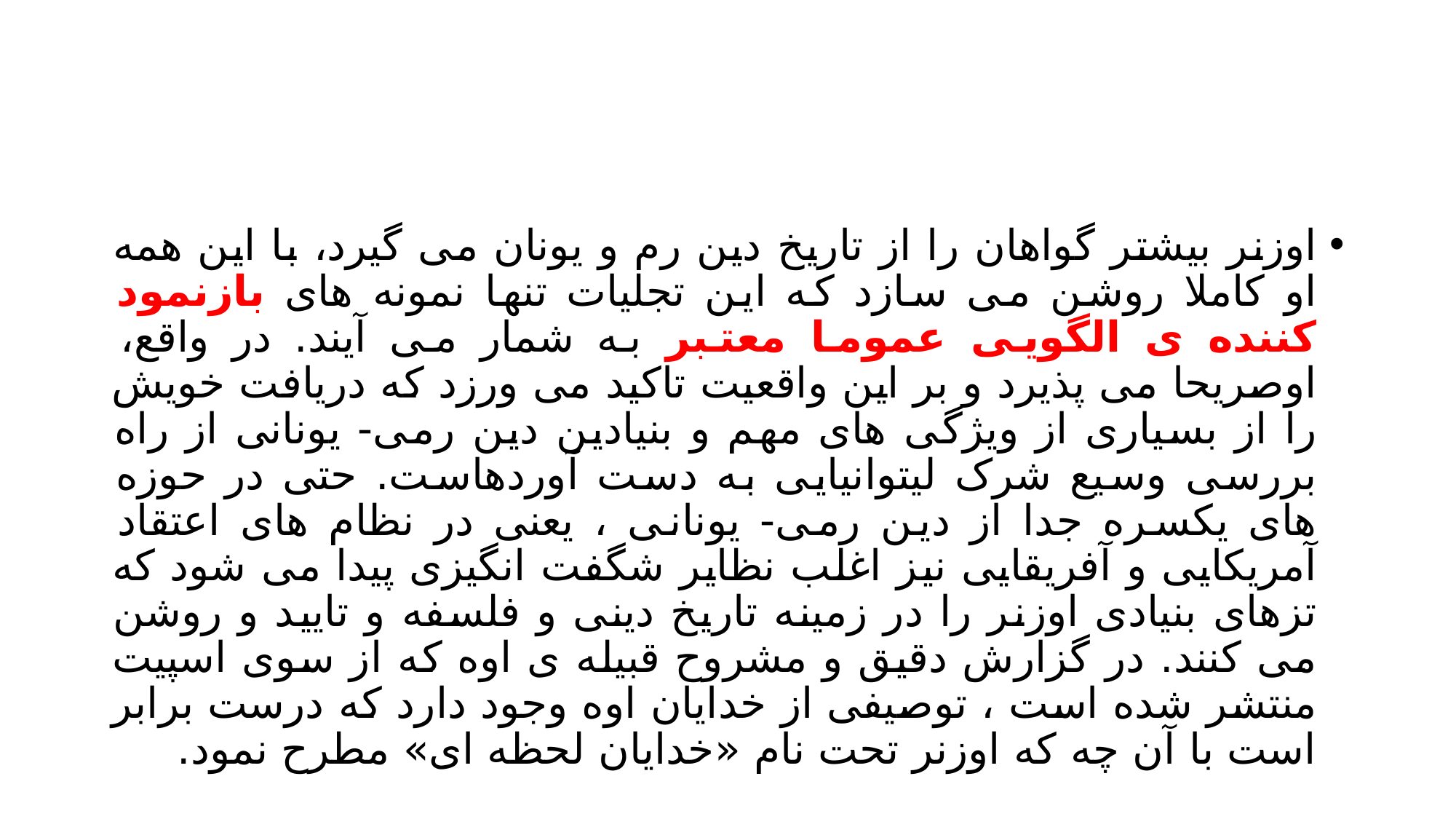

#
اوزنر بیشتر گواهان را از تاریخ دین رم و یونان می گیرد، با این همه او کاملا روشن می سازد که این تجلیات تنها نمونه های بازنمود کننده ی الگویی عموما معتبر به شمار می آیند. در واقع، اوصریحا می پذیرد و بر این واقعیت تاکید می ورزد که دریافت خویش را از بسیاری از ویژگی های مهم و بنیادین دین رمی- یونانی از راه بررسی وسیع شرک لیتوانیایی به دست آوردهاست. حتی در حوزه های یکسره جدا از دین رمی- یونانی ، یعنی در نظام های اعتقاد آمریکایی و آفریقایی نیز اغلب نظایر شگفت انگیزی پیدا می شود که تزهای بنیادی اوزنر را در زمینه تاریخ دینی و فلسفه و تایید و روشن می کنند. در گزارش دقیق و مشروح قبیله ی اوه که از سوی اسپیت منتشر شده است ، توصیفی از خدایان اوه وجود دارد که درست برابر است با آن چه که اوزنر تحت نام «خدایان لحظه ای» مطرح نمود.